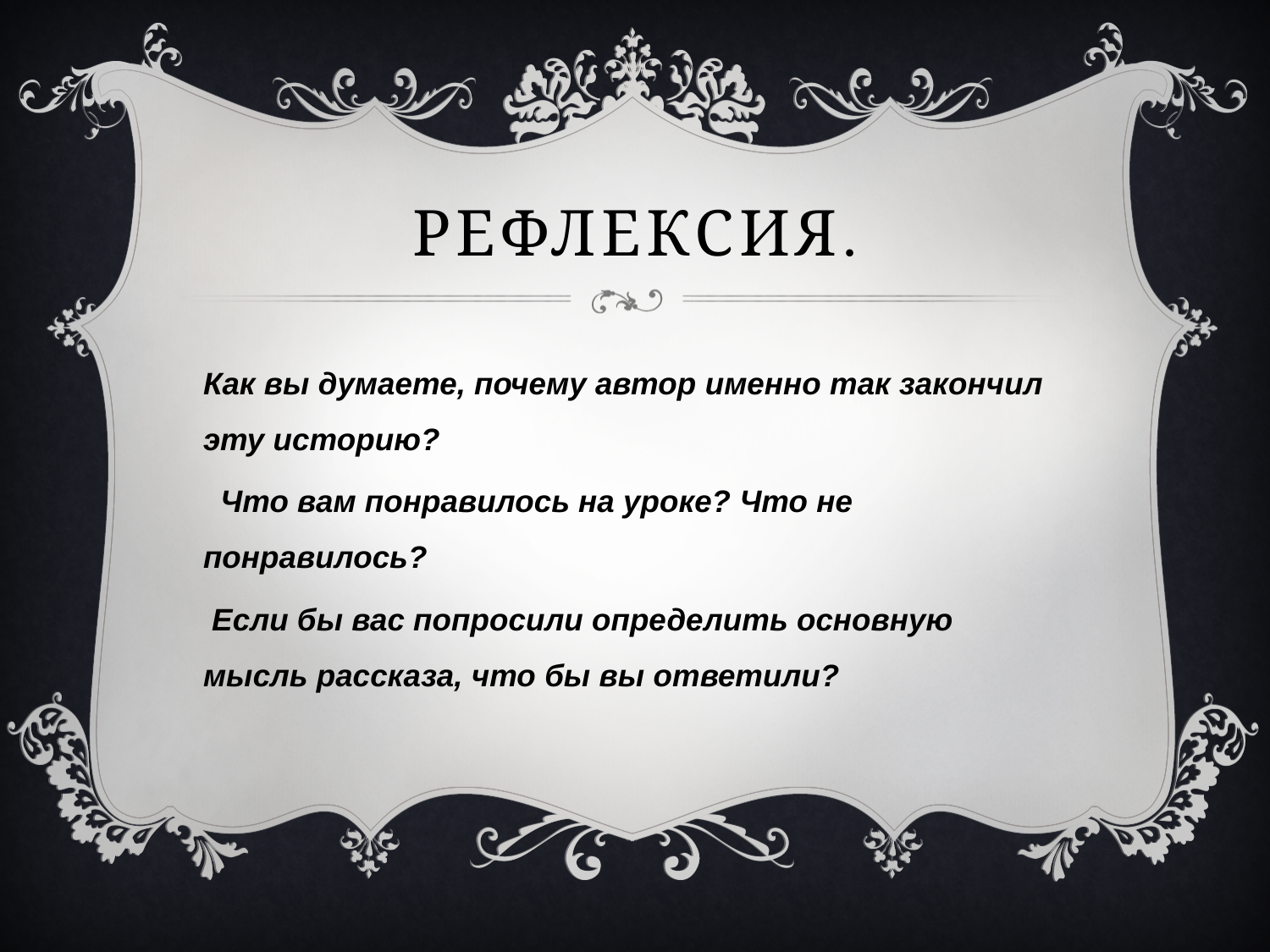

# Рефлексия.
Как вы думаете, почему автор именно так закончил эту историю?
  Что вам понравилось на уроке? Что не понравилось?
 Если бы вас попросили определить основную мысль рассказа, что бы вы ответили?